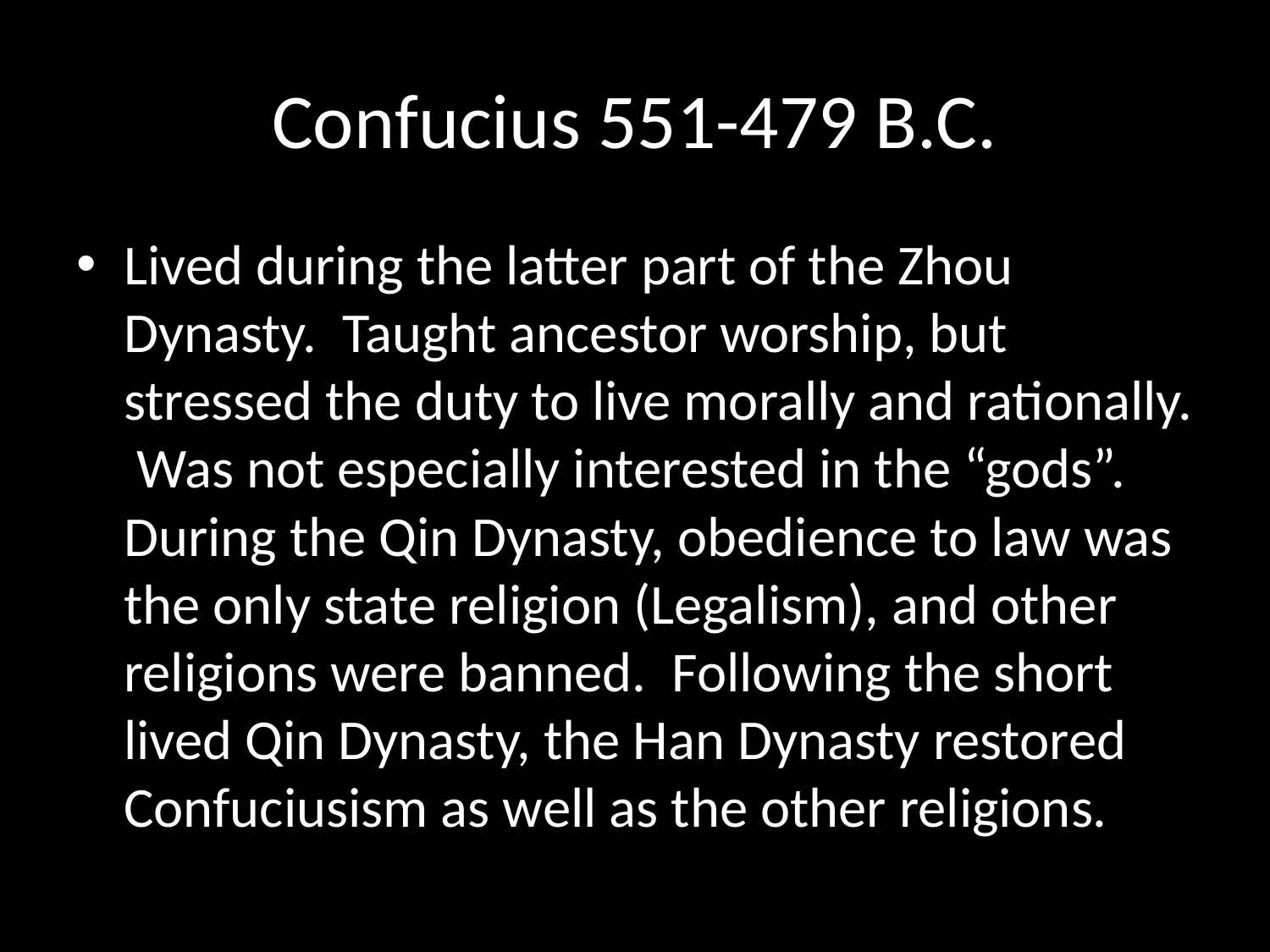

# Confucius 551-479 B.C.
Lived during the latter part of the Zhou Dynasty.  Taught ancestor worship, but stressed the duty to live morally and rationally.  Was not especially interested in the “gods”.   During the Qin Dynasty, obedience to law was the only state religion (Legalism), and other religions were banned.  Following the short lived Qin Dynasty, the Han Dynasty restored Confuciusism as well as the other religions.